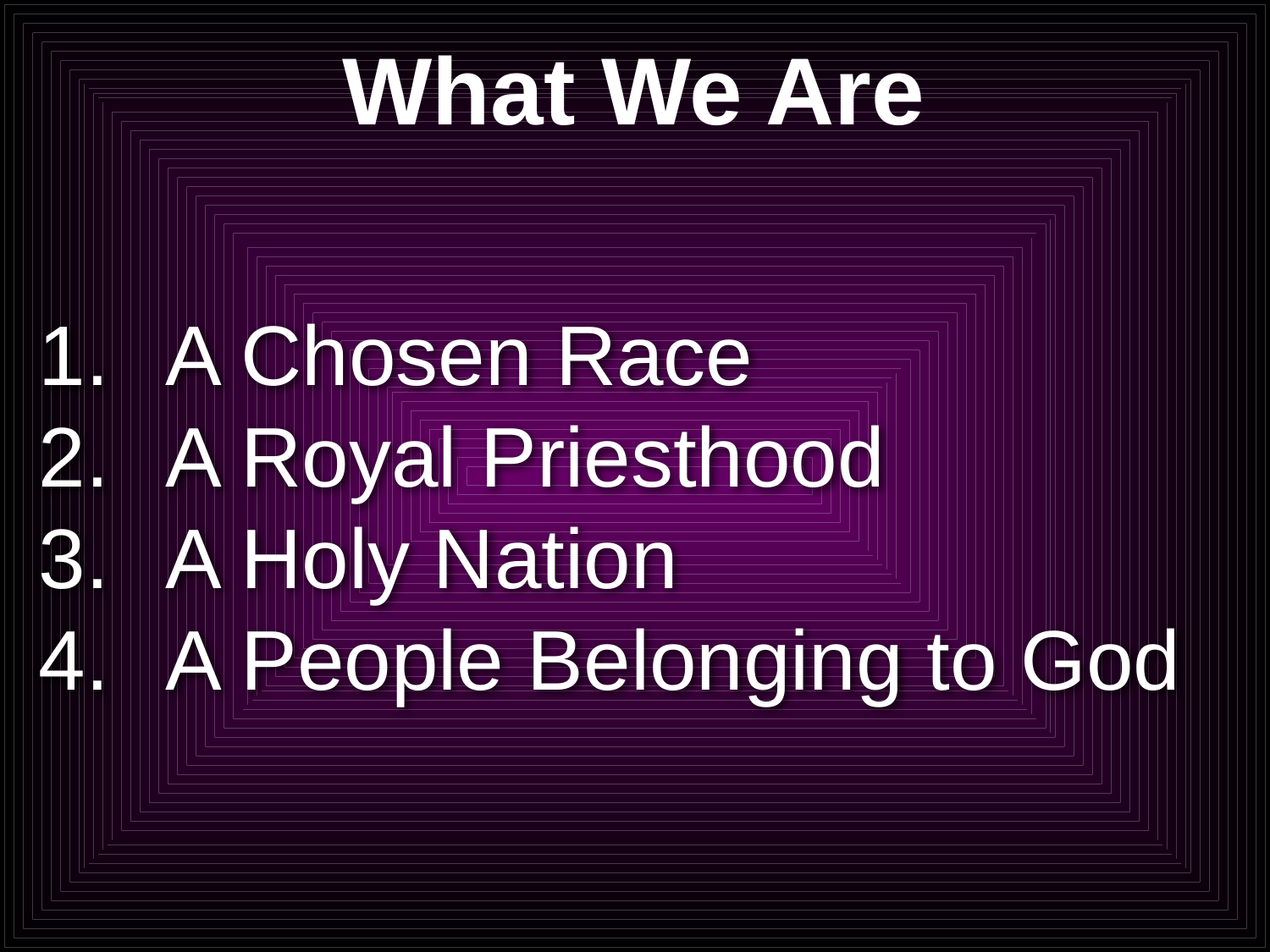

# What We Are

A Chosen Race
A Royal Priesthood
A Holy Nation
A People Belonging to God